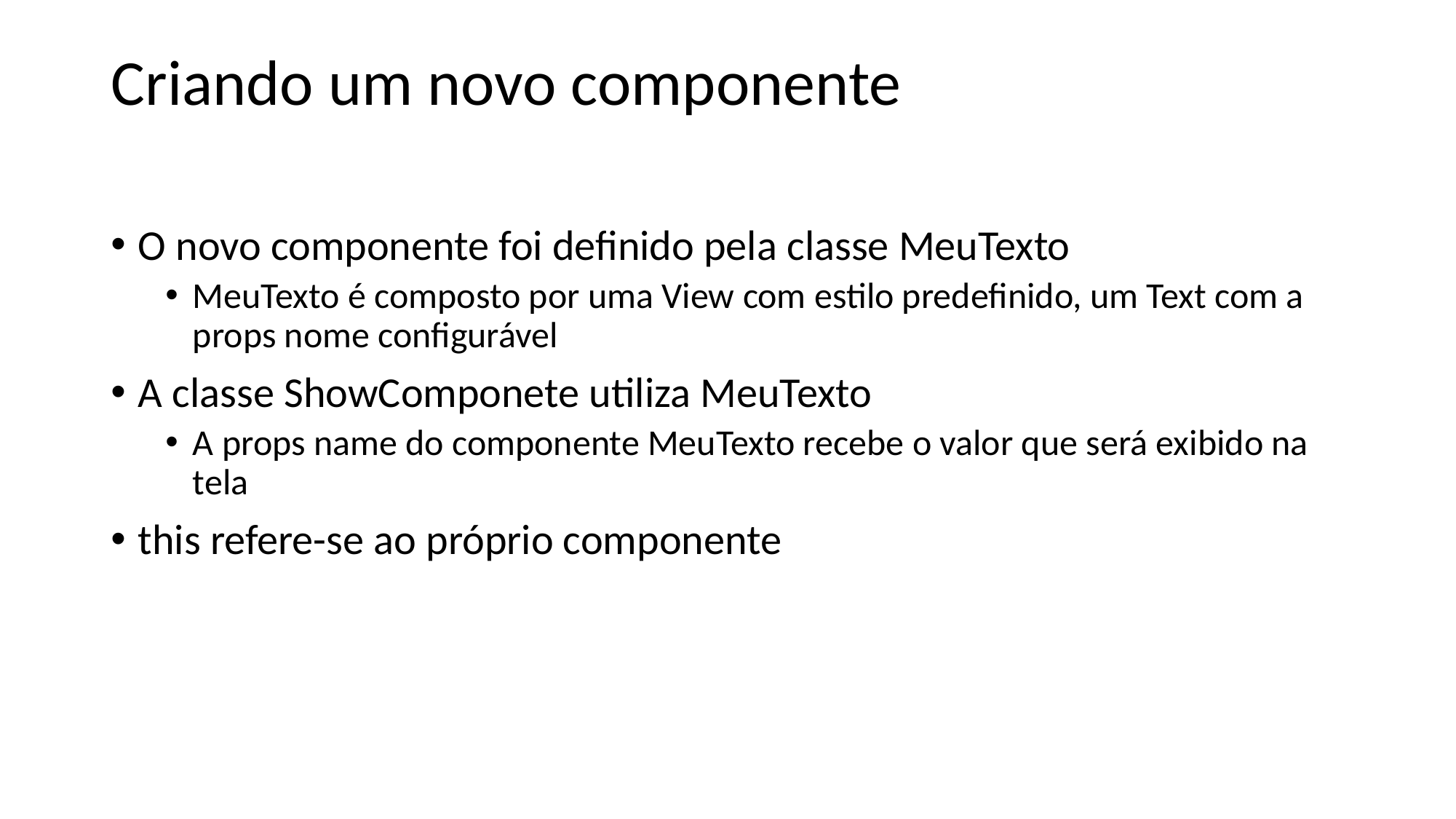

# Criando um novo componente
O novo componente foi definido pela classe MeuTexto
MeuTexto é composto por uma View com estilo predefinido, um Text com a props nome configurável
A classe ShowComponete utiliza MeuTexto
A props name do componente MeuTexto recebe o valor que será exibido na tela
this refere-se ao próprio componente